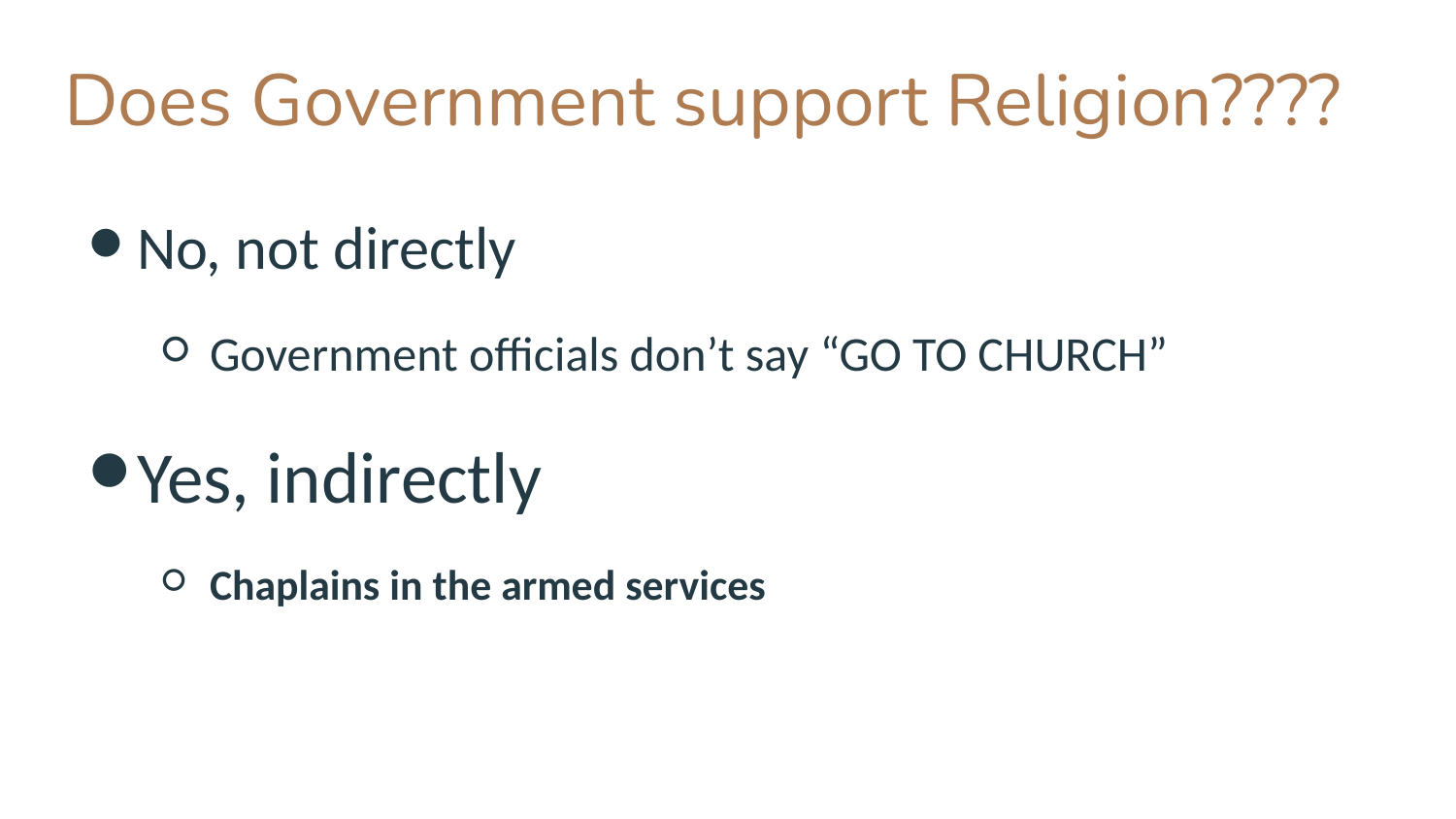

# Does Government support Religion????
No, not directly
Government officials don’t say “GO TO CHURCH”

Yes, indirectly
Chaplains in the armed services